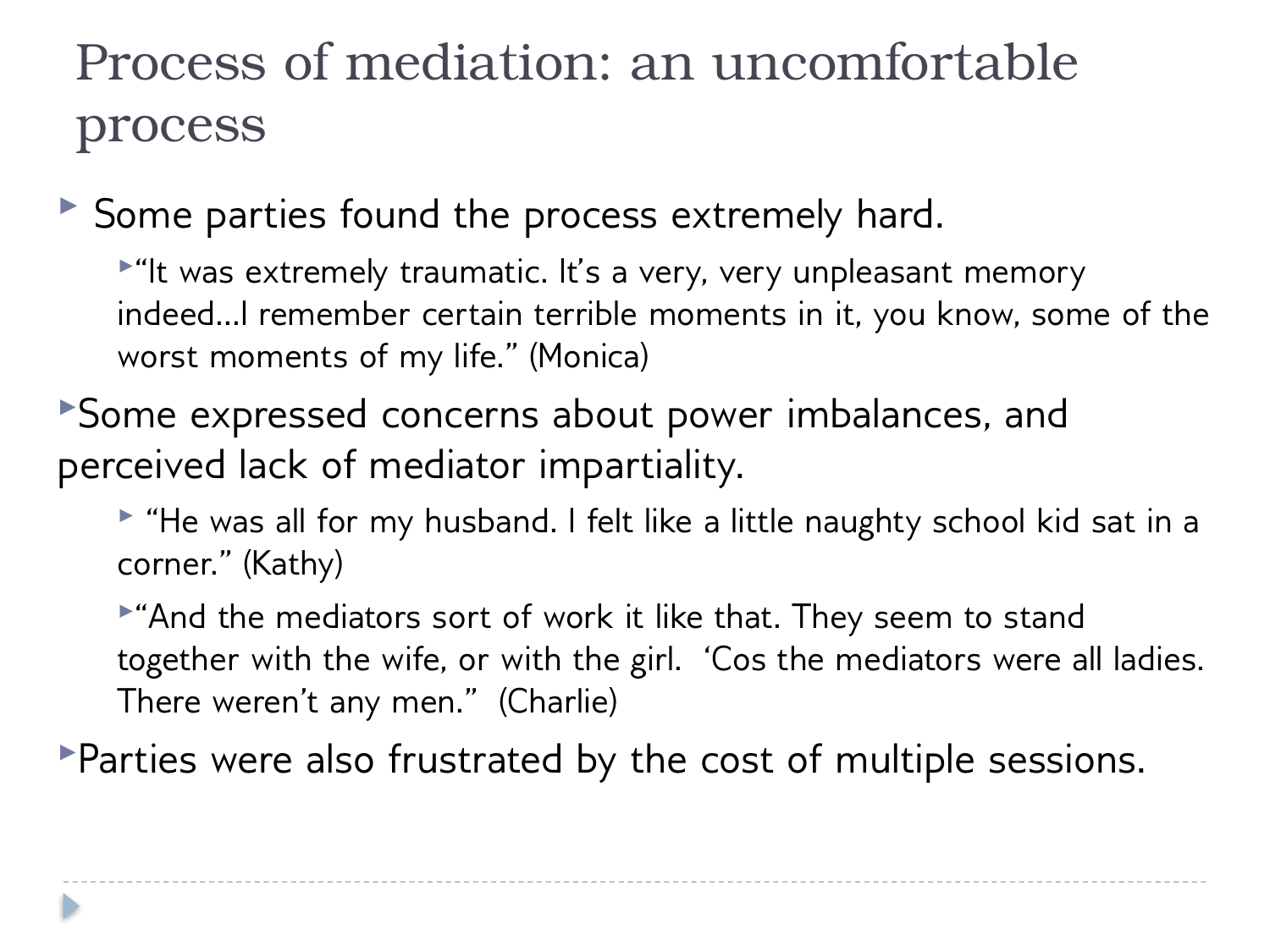

Process of mediation: an uncomfortable process
 Some parties found the process extremely hard.
“It was extremely traumatic. It’s a very, very unpleasant memory indeed...I remember certain terrible moments in it, you know, some of the worst moments of my life.” (Monica)
Some expressed concerns about power imbalances, and perceived lack of mediator impartiality.
 “He was all for my husband. I felt like a little naughty school kid sat in a corner.” (Kathy)
“And the mediators sort of work it like that. They seem to stand together with the wife, or with the girl.  ‘Cos the mediators were all ladies. There weren’t any men.”  (Charlie)
Parties were also frustrated by the cost of multiple sessions.